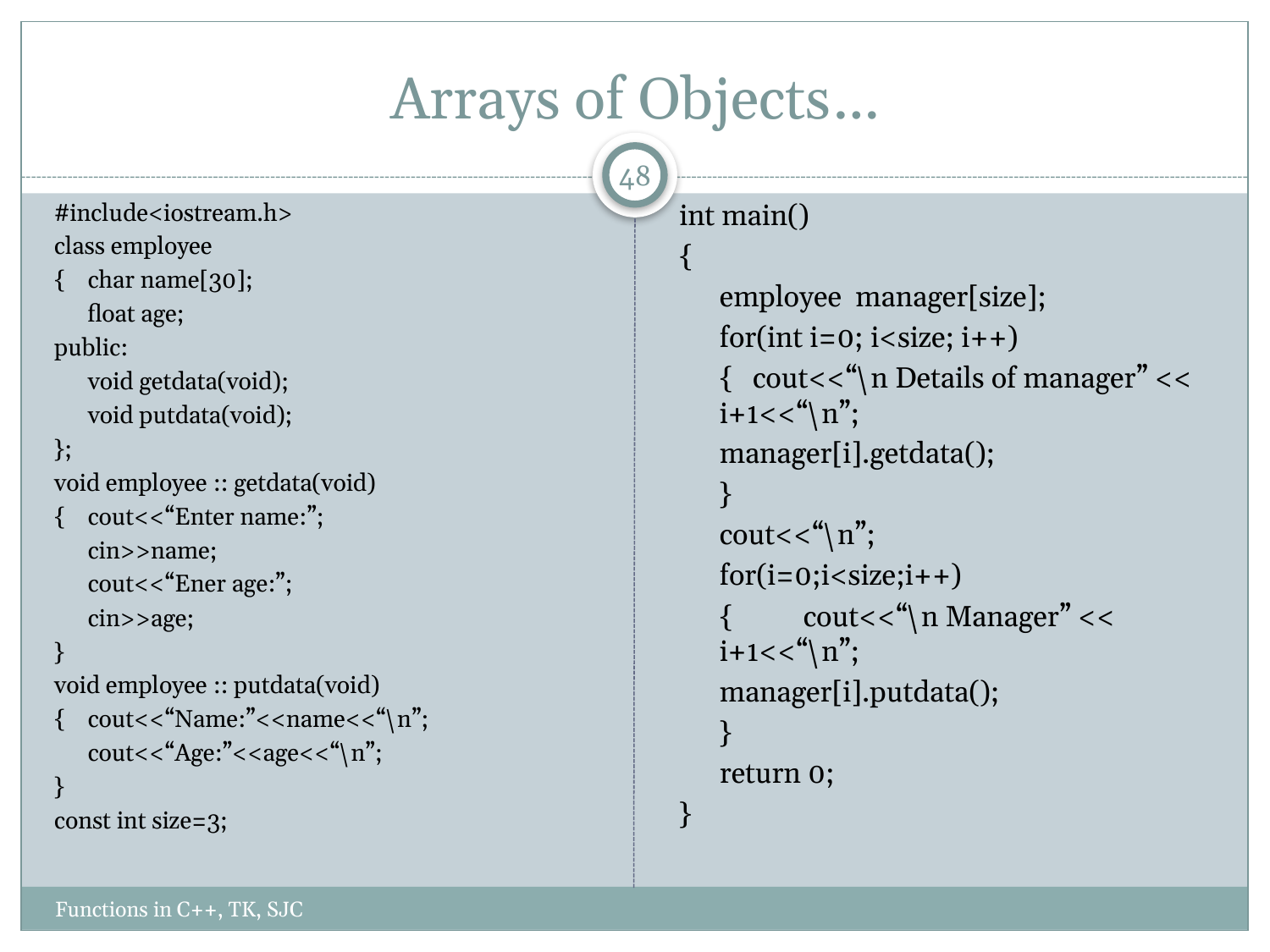

# Arrays of Objects…
48
#include<iostream.h>
class employee
{		char name[30];
		float age;
public:
	void getdata(void);
	void putdata(void);
};
void employee :: getdata(void)
{		cout<<“Enter name:”;
		cin>>name;
		cout<<“Ener age:”;
		cin>>age;
}
void employee :: putdata(void)
{		cout<<“Name:”<<name<<“\n”;
		cout<<“Age:”<<age<<“\n”;
}
const int size=3;
int main()
{
	employee  manager[size];
	for(int i=0; i<size; i++)
	{   cout<<“\n Details of manager” << 	i+1<<“\n”;
		manager[i].getdata();
	}
	cout<<“\n”;
	for(i=0;i<size;i++)
	{	cout<<“\n Manager” << 	i+1<<“\n”;
		manager[i].putdata();
	}
	return 0;
}
Functions in C++, TK, SJC